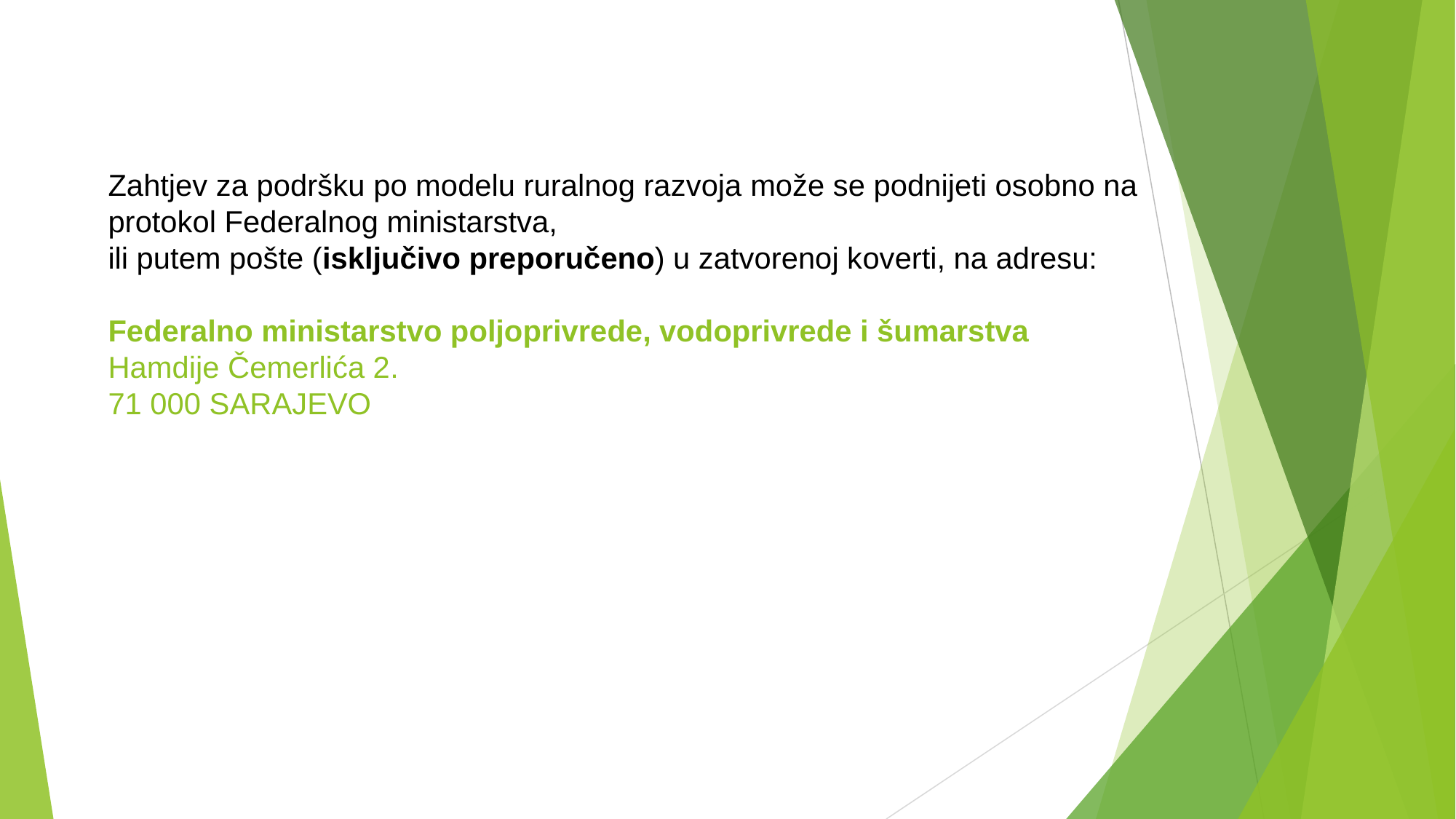

# Zahtjev za podršku po modelu ruralnog razvoja može se podnijeti osobno na protokol Federalnog ministarstva, ili putem pošte (isključivo preporučeno) u zatvorenoj koverti, na adresu: Federalno ministarstvo poljoprivrede, vodoprivrede i šumarstva Hamdije Čemerlića 2. 71 000 SARAJEVO